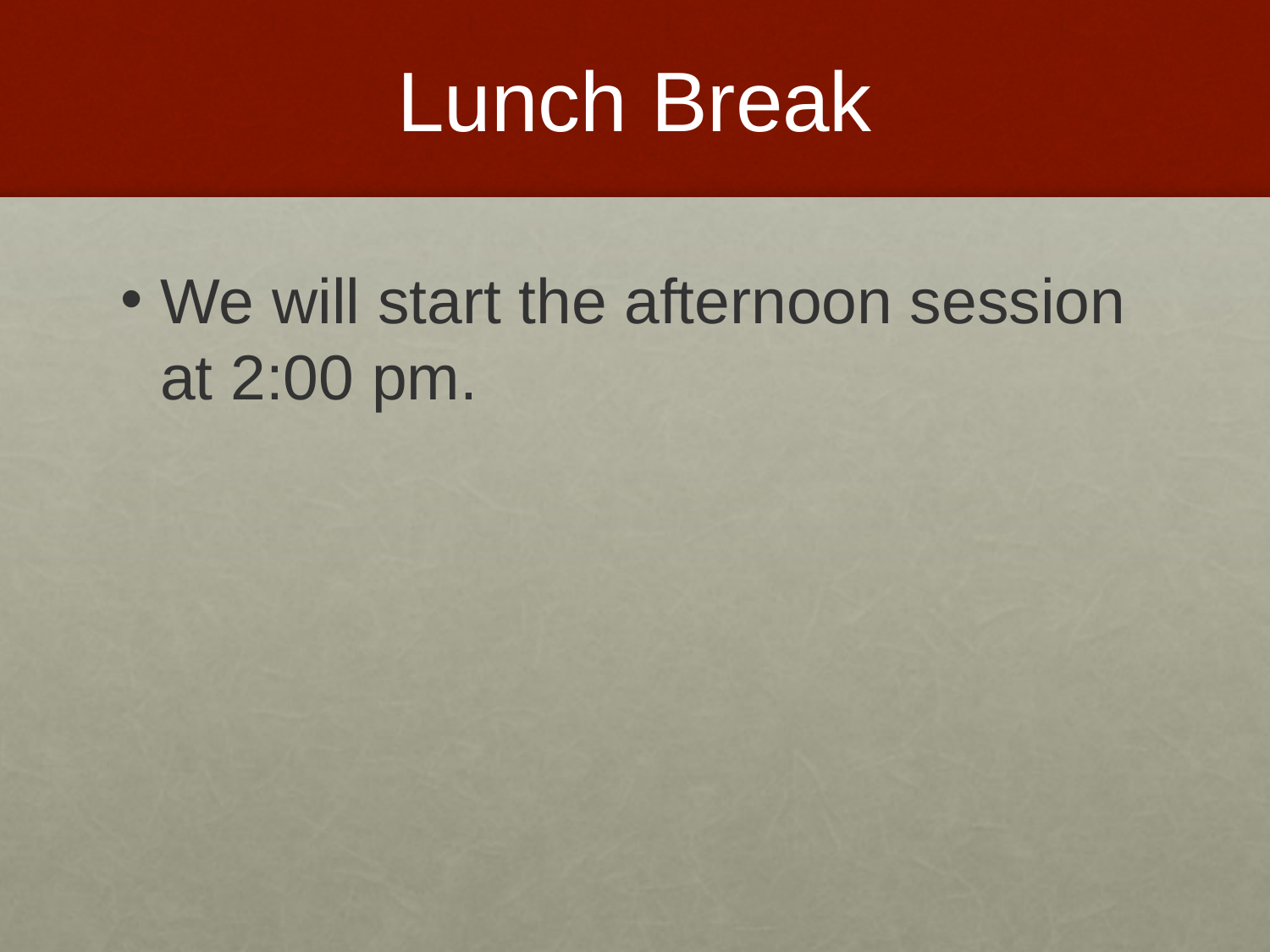

# Lunch Break
We will start the afternoon session at 2:00 pm.